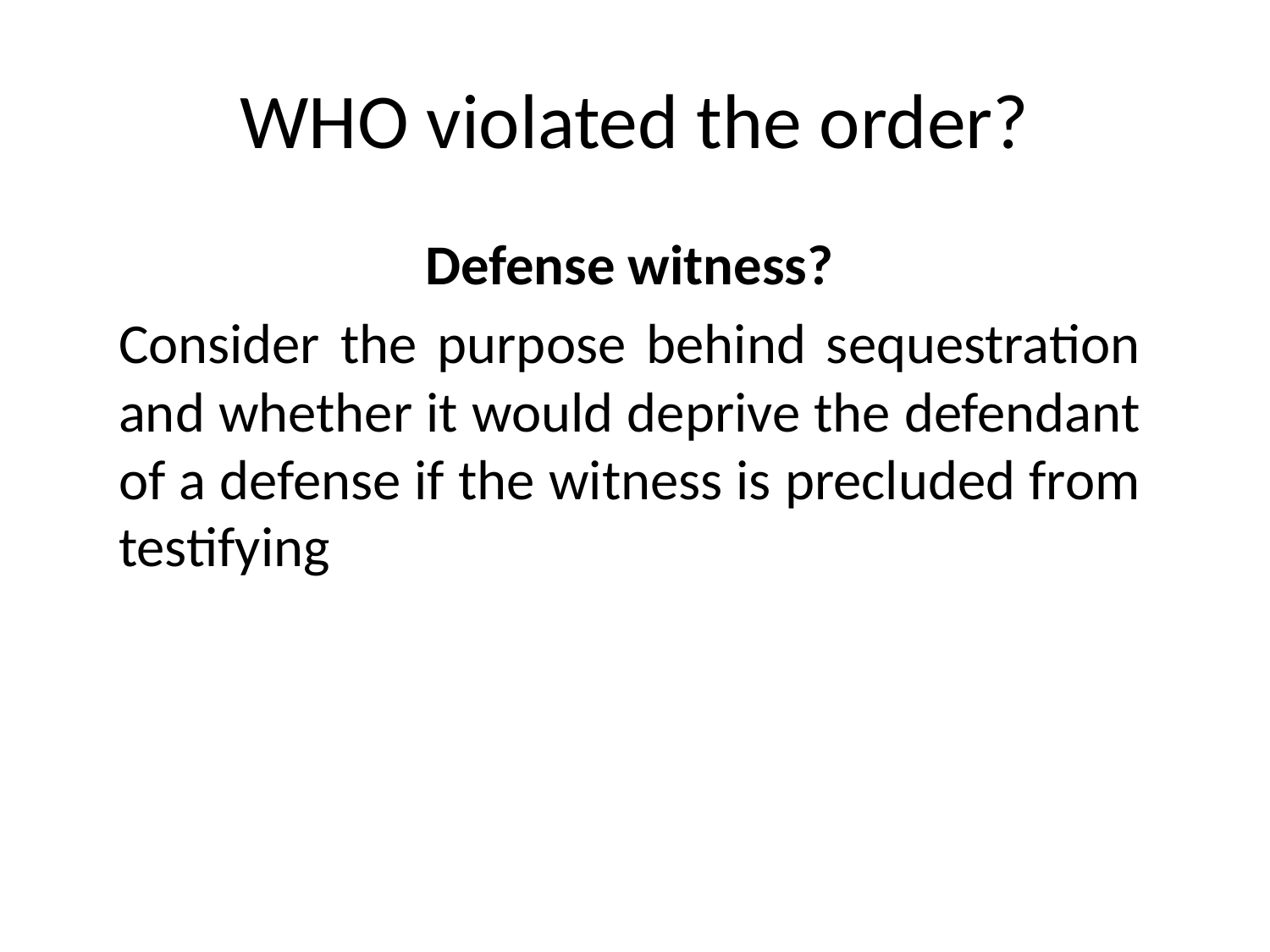

# WHO violated the order?
Defense witness?
Consider the purpose behind sequestration and whether it would deprive the defendant of a defense if the witness is precluded from testifying